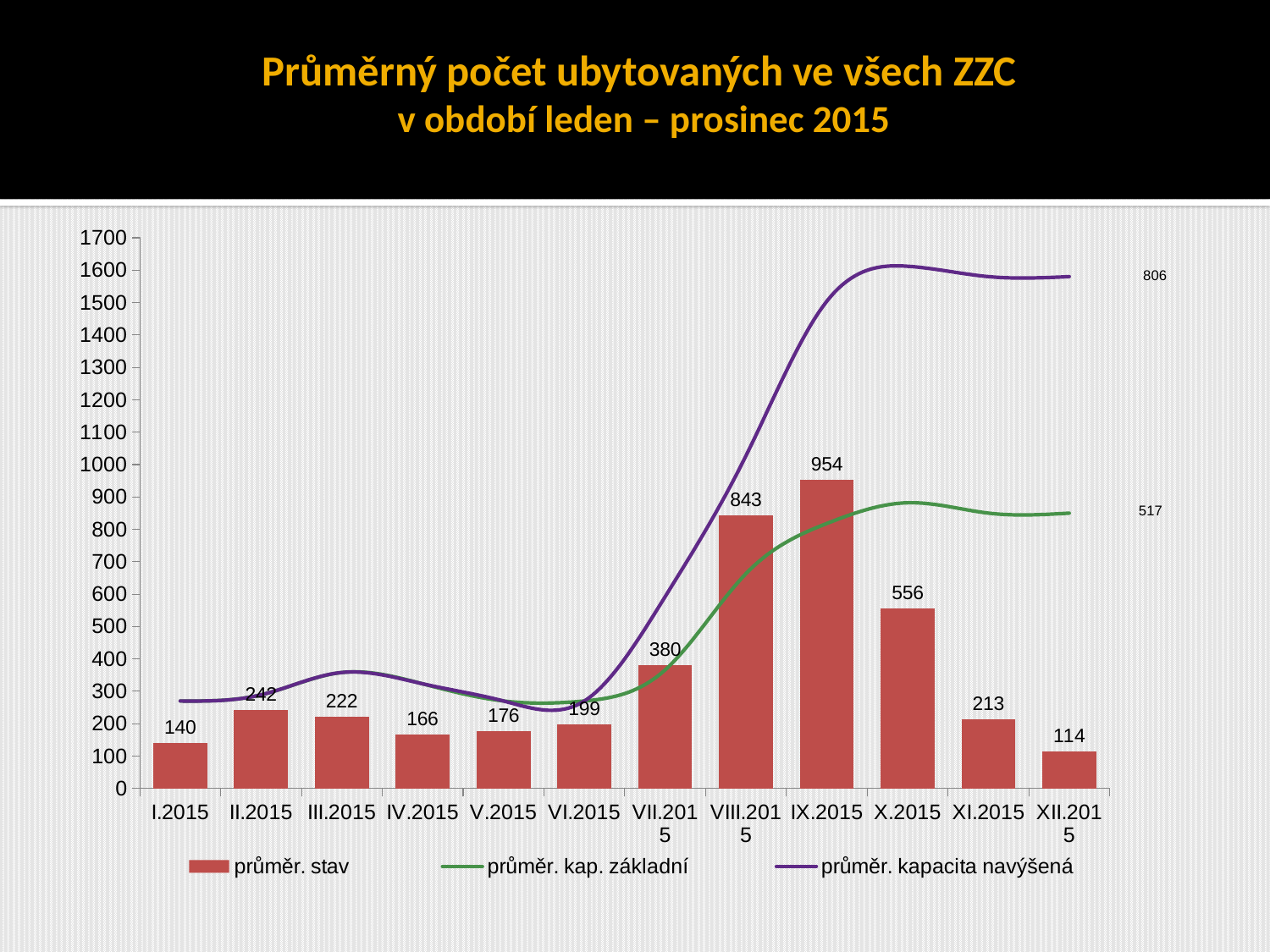

# Průměrný počet ubytovaných ve všech ZZC v období leden – prosinec 2015

### Chart

| Category | průměr. stav  |  |  |
|---|---|---|---|
| I.2015 | 140.0 | 270.0 | 270.0 |
| II.2015 | 242.0 | 289.0 | 289.0 |
| III.2015 | 222.0 | 358.0 | 358.0 |
| IV.2015 | 166.0 | 323.0 | 323.0 |
| V.2015 | 176.0 | 270.0 | 270.0 |
| VI.2015 | 199.0 | 270.0 | 270.0 |
| VII.2015 | 380.0 | 366.0 | 592.0 |
| VIII.2015 | 843.0 | 663.0 | 1027.0 |
| IX.2015 | 954.0 | 818.0 | 1504.0 |
| X.2015 | 556.0 | 882.0 | 1612.0 |
| XI.2015 | 213.0 | 850.0 | 1580.0 |
| XII.2015 | 114.0 | 850.0 | 1580.0 |